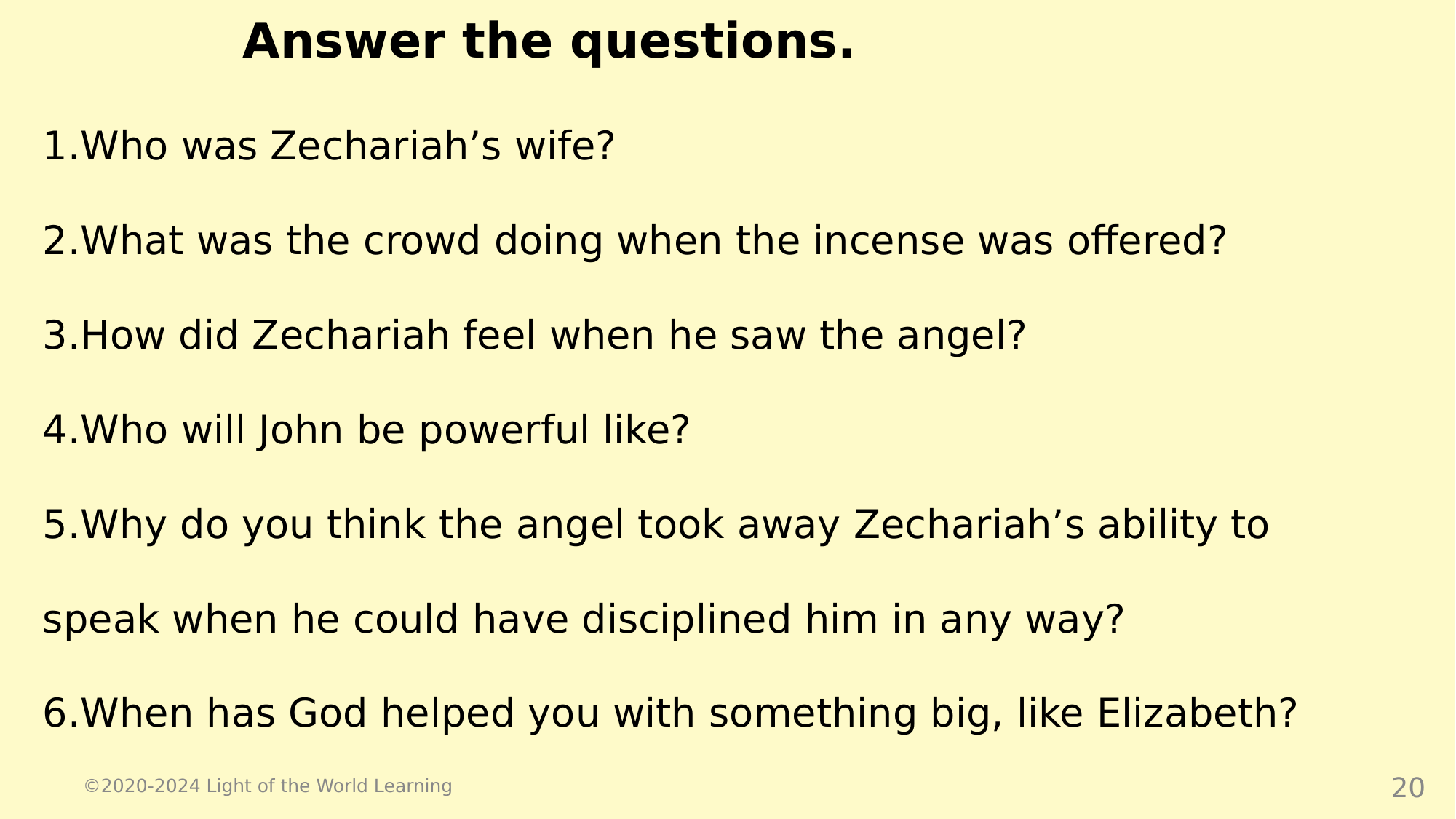

Answer the questions.

1.Who was Zechariah’s wife?
2.What was the crowd doing when the incense was offered?
3.How did Zechariah feel when he saw the angel?
4.Who will John be powerful like?
5.Why do you think the angel took away Zechariah’s ability to speak when he could have disciplined him in any way?
6.When has God helped you with something big, like Elizabeth?

©2020-2024 Light of the World Learning
20